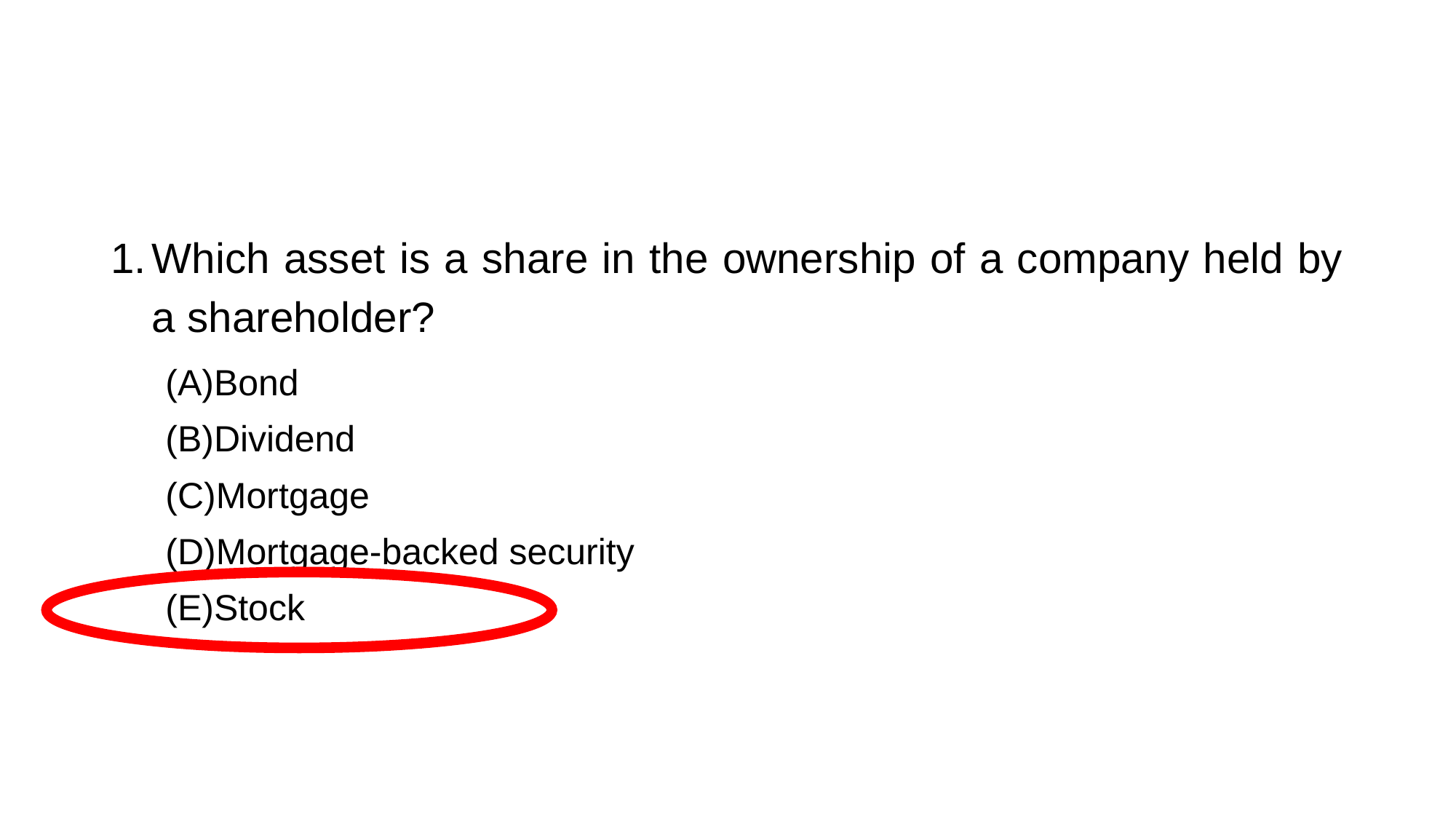

#
Which asset is a share in the ownership of a company held by a shareholder?
Bond
Dividend
Mortgage
Mortgage-backed security
Stock